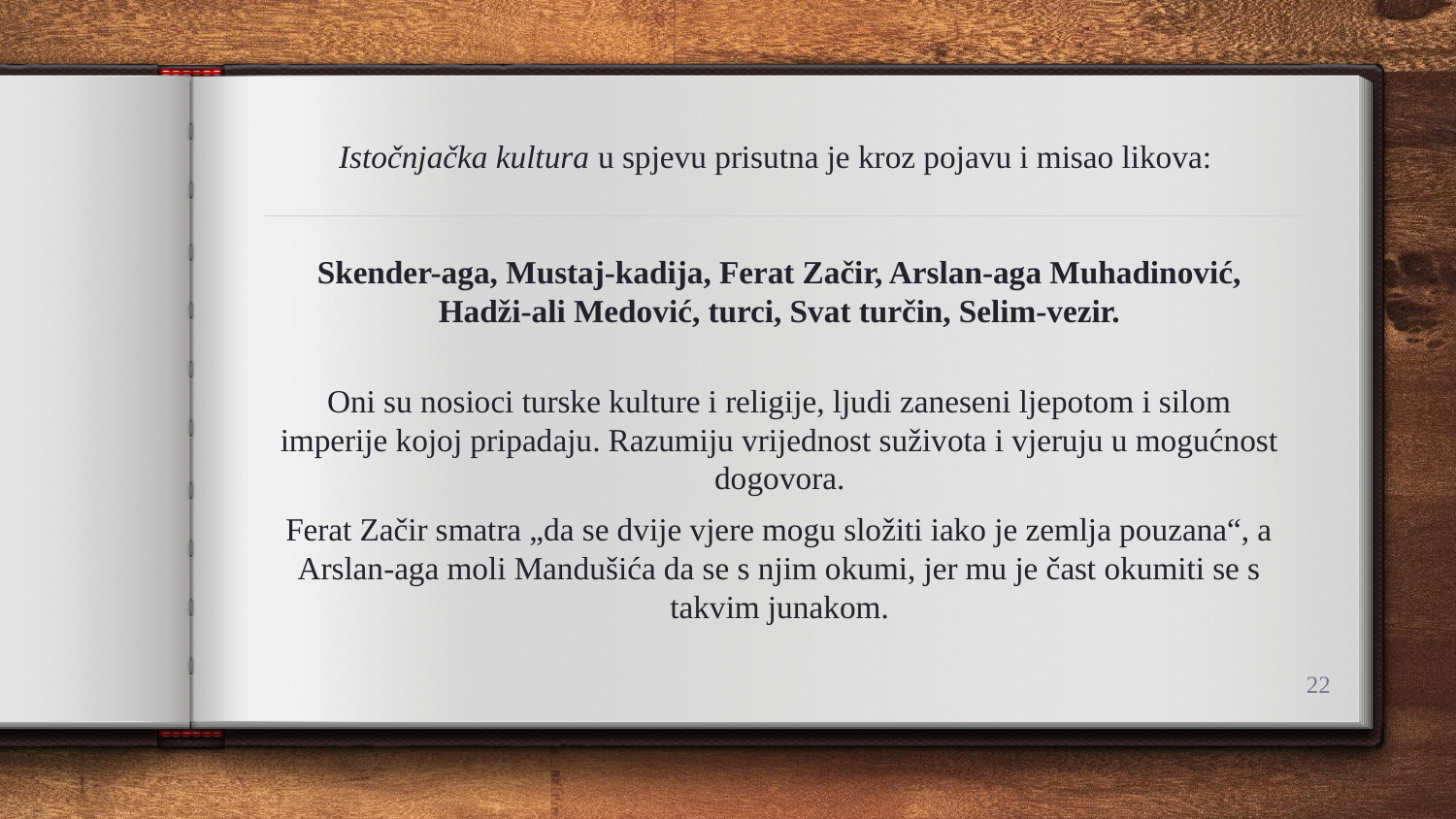

Istočnjačka kultura u spjevu prisutna je kroz pojavu i misao likova:
Skender-aga, Mustaj-kadija, Ferat Začir, Arslan-aga Muhadinović, Hadži-ali Medović, turci, Svat turčin, Selim-vezir.
Oni su nosioci turske kulture i religije, ljudi zaneseni ljepotom i silom imperije kojoj pripadaju. Razumiju vrijednost suživota i vjeruju u mogućnost dogovora.
Ferat Začir smatra „da se dvije vjere mogu složiti iako je zemlja pouzana“, a Arslan-aga moli Mandušića da se s njim okumi, jer mu je čast okumiti se s takvim junakom.

22